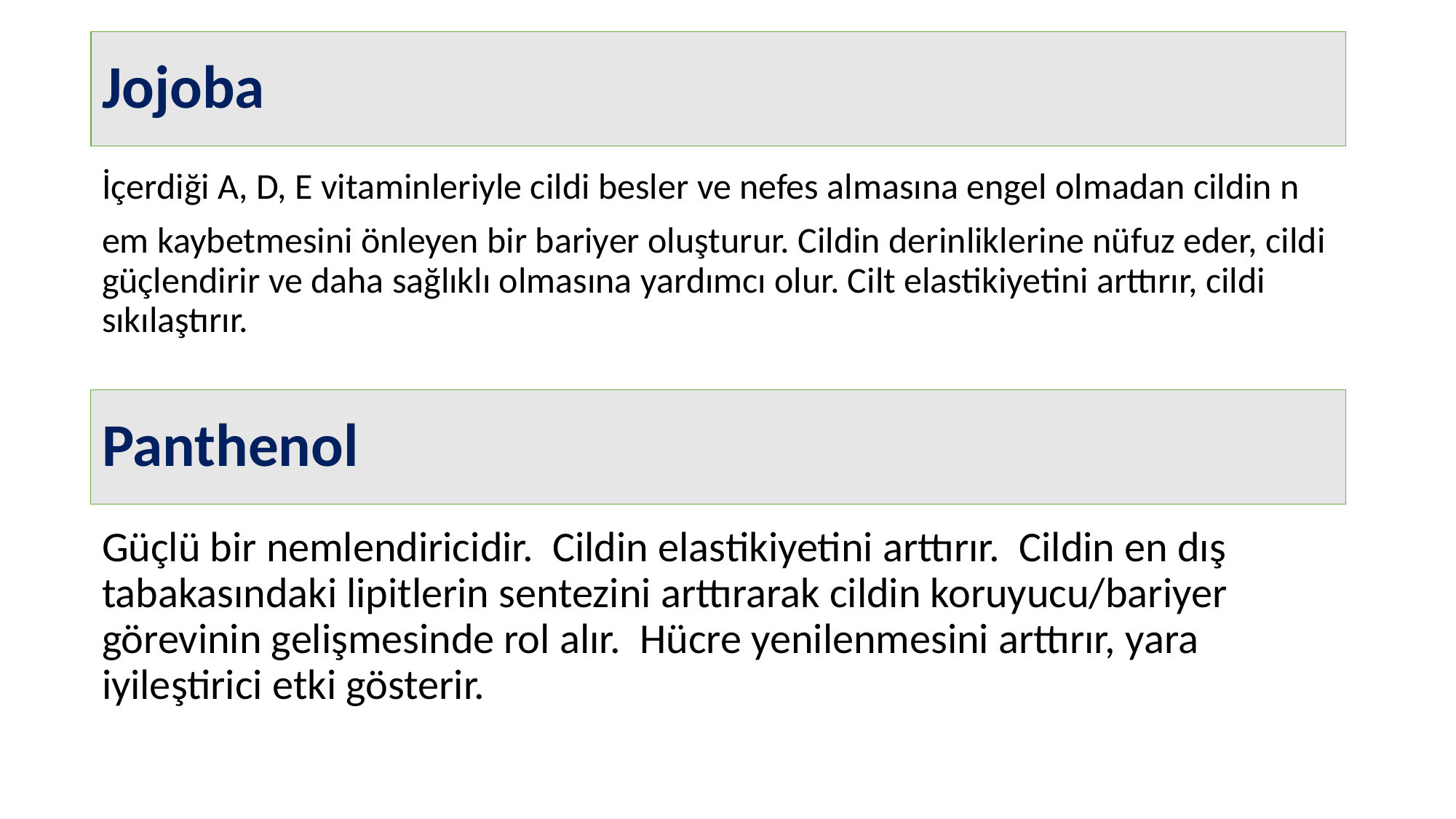

# Jojoba
İçerdiği A, D, E vitaminleriyle cildi besler ve nefes almasına engel olmadan cildin n
em kaybetmesini önleyen bir bariyer oluşturur. Cildin derinliklerine nüfuz eder, cildi güçlendirir ve daha sağlıklı olmasına yardımcı olur. Cilt elastikiyetini arttırır, cildi sıkılaştırır.

Panthenol
Güçlü bir nemlendiricidir.  Cildin elastikiyetini arttırır.  Cildin en dış tabakasındaki lipitlerin sentezini arttırarak cildin koruyucu/bariyer görevinin gelişmesinde rol alır.  Hücre yenilenmesini arttırır, yara iyileştirici etki gösterir.